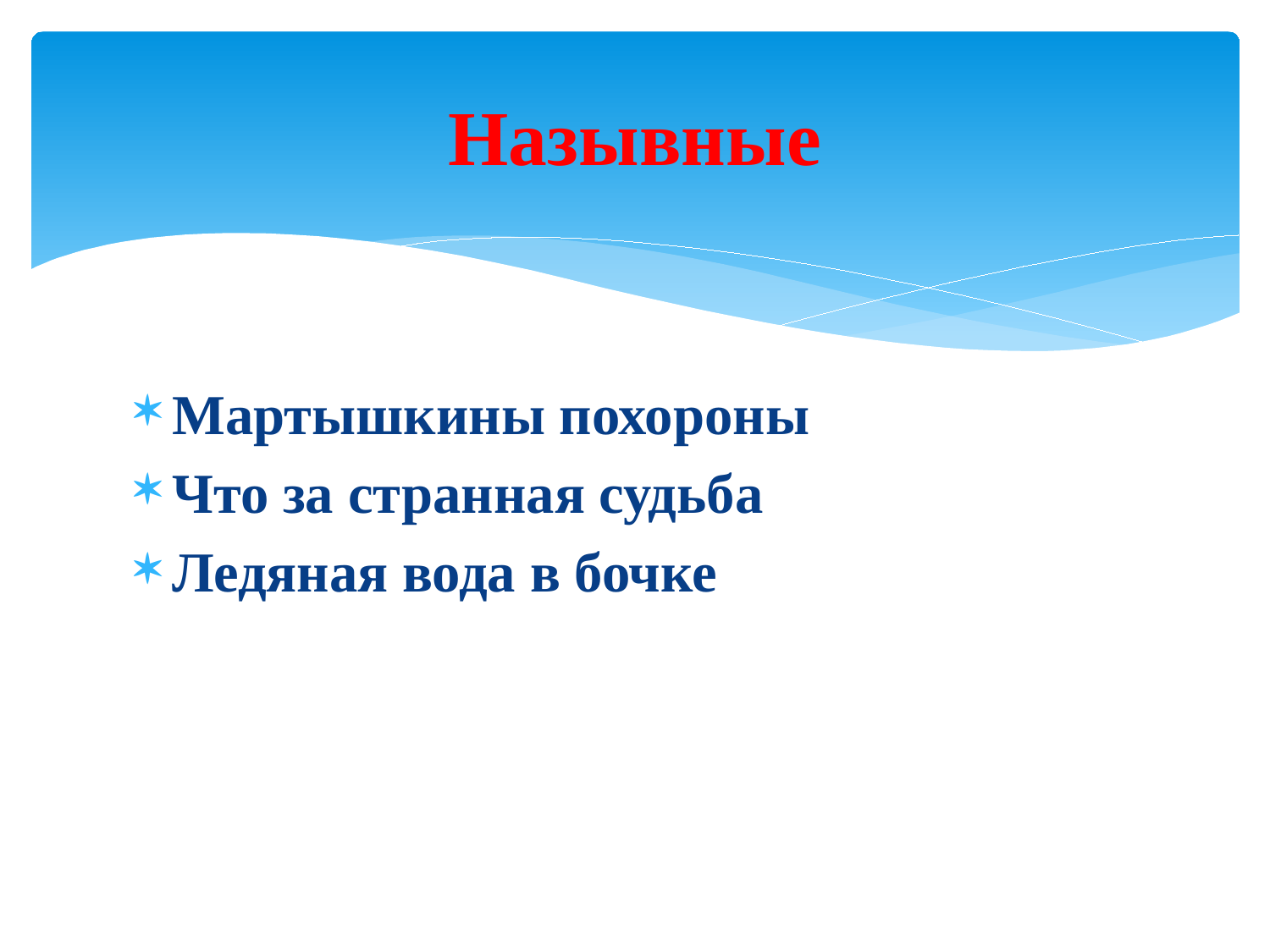

# Назывные
Мартышкины похороны
Что за странная судьба
Ледяная вода в бочке